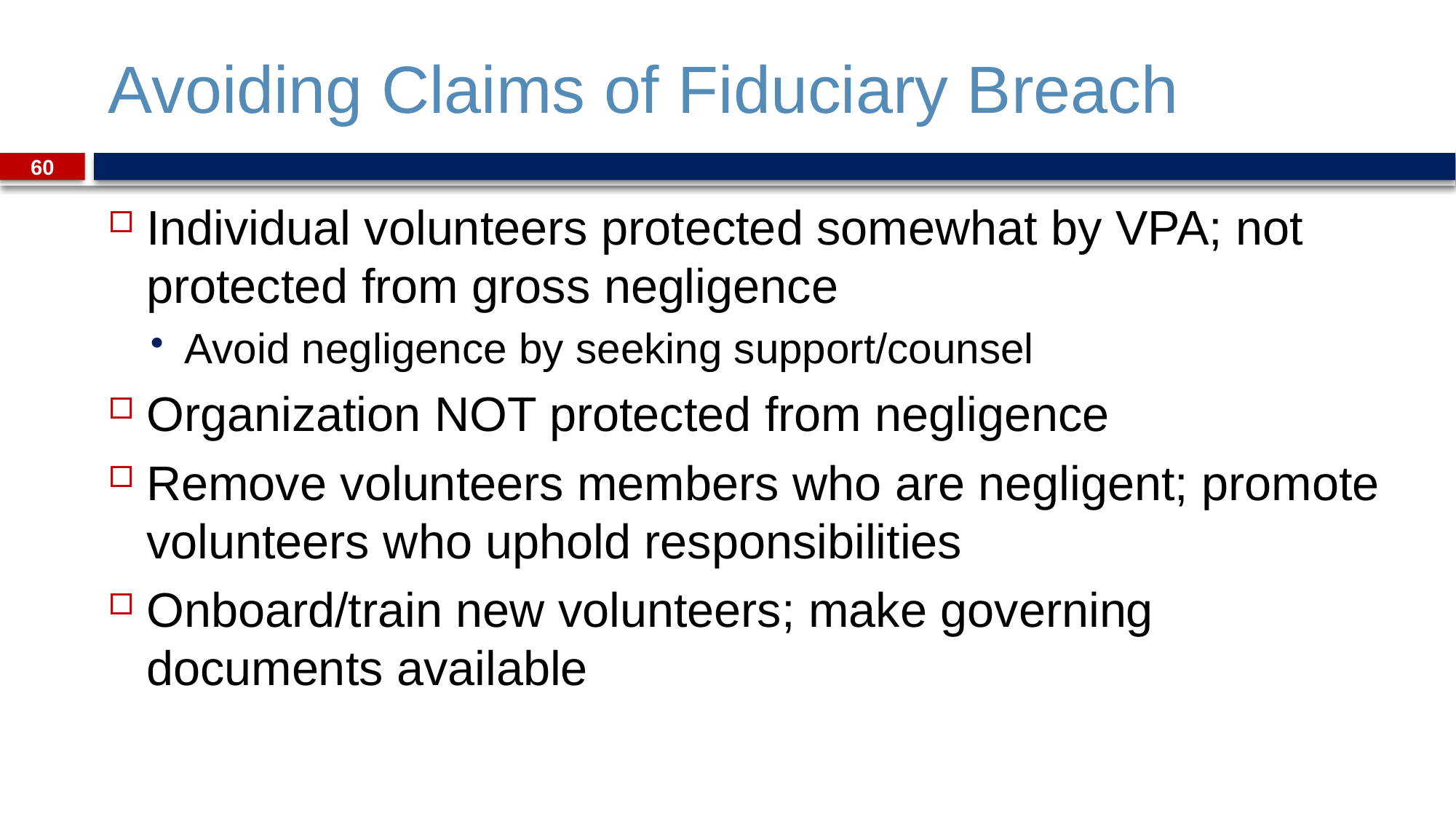

# Avoiding Claims of Fiduciary Breach
60
Individual volunteers protected somewhat by VPA; not protected from gross negligence
Avoid negligence by seeking support/counsel
Organization NOT protected from negligence
Remove volunteers members who are negligent; promote volunteers who uphold responsibilities
Onboard/train new volunteers; make governing documents available